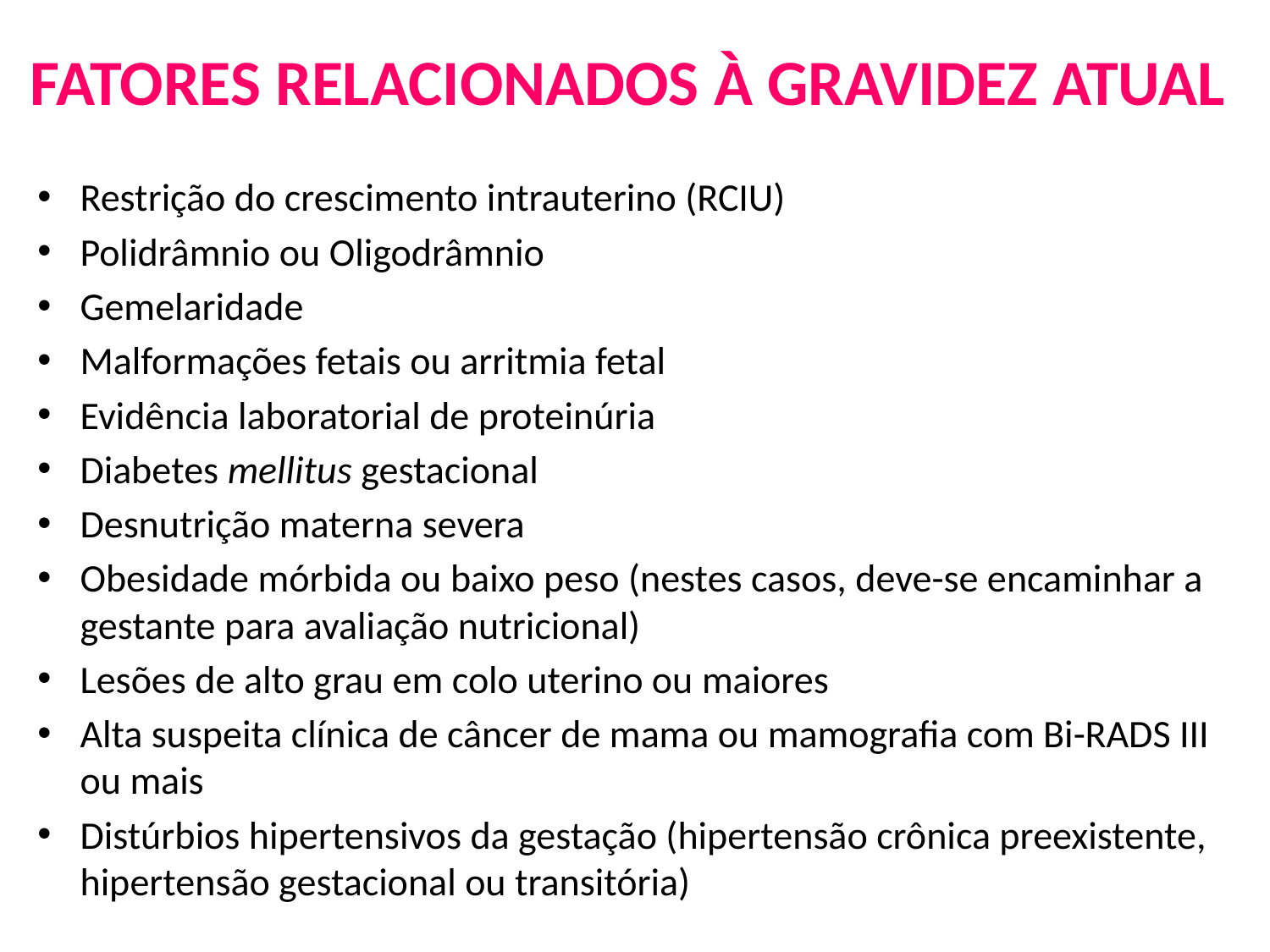

# FATORES RELACIONADOS À GRAVIDEZ ATUAL
Restrição do crescimento intrauterino (RCIU)
Polidrâmnio ou Oligodrâmnio
Gemelaridade
Malformações fetais ou arritmia fetal
Evidência laboratorial de proteinúria
Diabetes mellitus gestacional
Desnutrição materna severa
Obesidade mórbida ou baixo peso (nestes casos, deve-se encaminhar a gestante para avaliação nutricional)
Lesões de alto grau em colo uterino ou maiores
Alta suspeita clínica de câncer de mama ou mamografia com Bi-RADS III ou mais
Distúrbios hipertensivos da gestação (hipertensão crônica preexistente, hipertensão gestacional ou transitória)